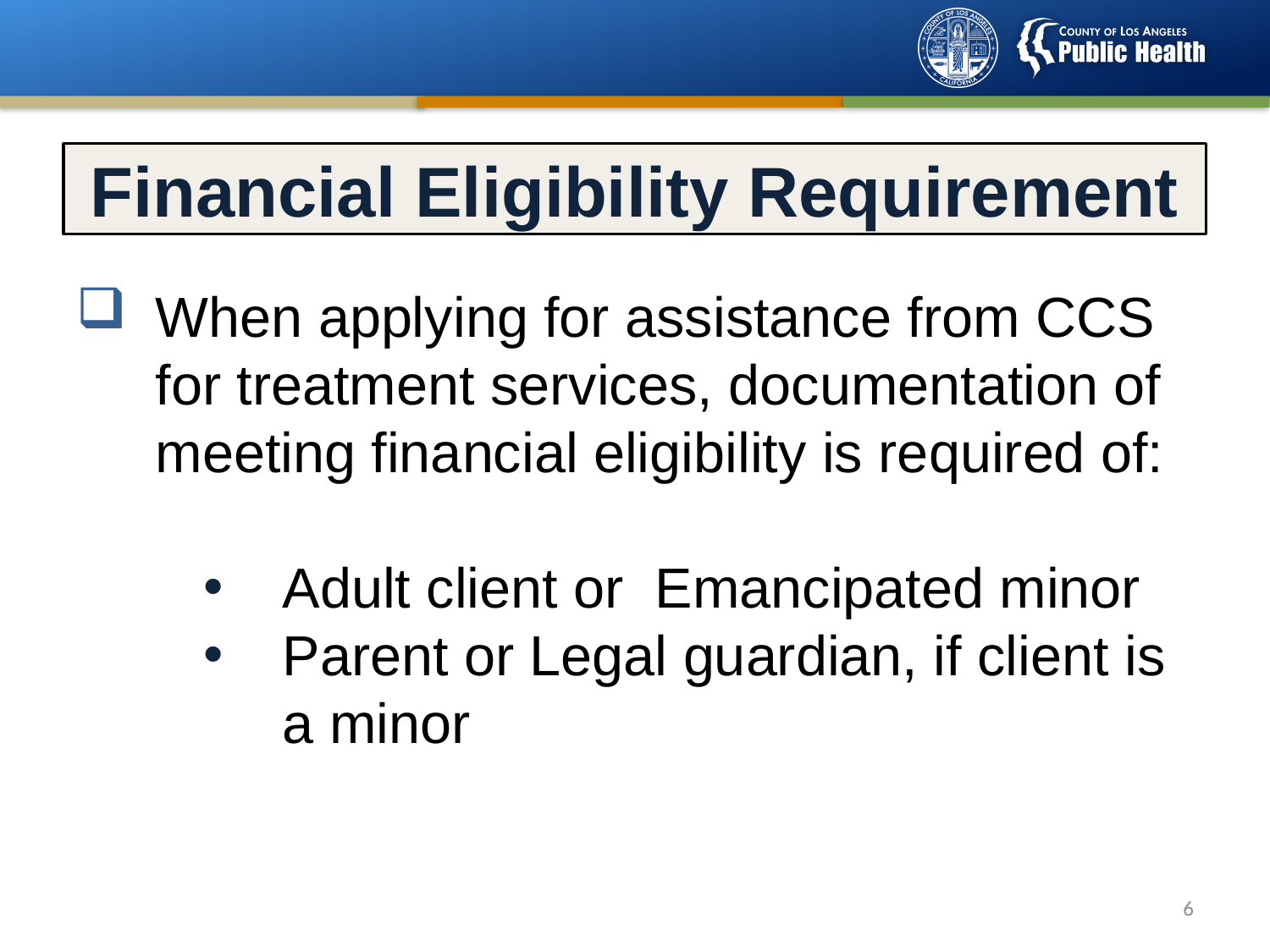

Financial Eligibility Requirement

When applying for assistance from CCS for treatment services, documentation of meeting financial eligibility is required of:

Adult client or  Emancipated minor
Parent or Legal guardian, if client is a minor

6